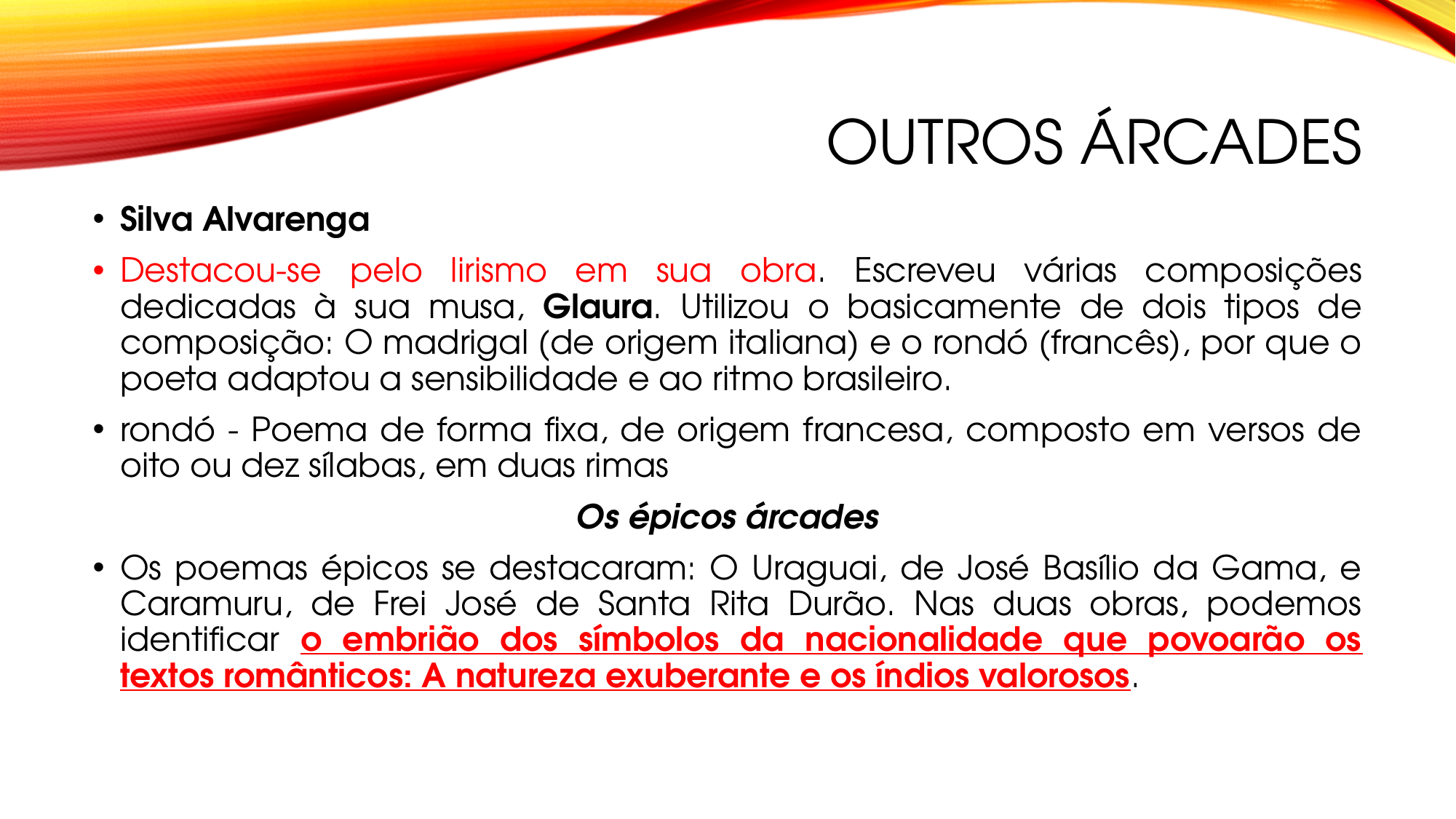

# Outros árcades
Silva Alvarenga
Destacou-se pelo lirismo em sua obra. Escreveu várias composições dedicadas à sua musa, Glaura. Utilizou o basicamente de dois tipos de composição: O madrigal (de origem italiana) e o rondó (francês), por que o poeta adaptou a sensibilidade e ao ritmo brasileiro.
rondó - Poema de forma fixa, de origem francesa, composto em versos de oito ou dez sílabas, em duas rimas
Os épicos árcades
Os poemas épicos se destacaram: O Uraguai, de José Basílio da Gama, e Caramuru, de Frei José de Santa Rita Durão. Nas duas obras, podemos identificar o embrião dos símbolos da nacionalidade que povoarão os textos românticos: A natureza exuberante e os índios valorosos.